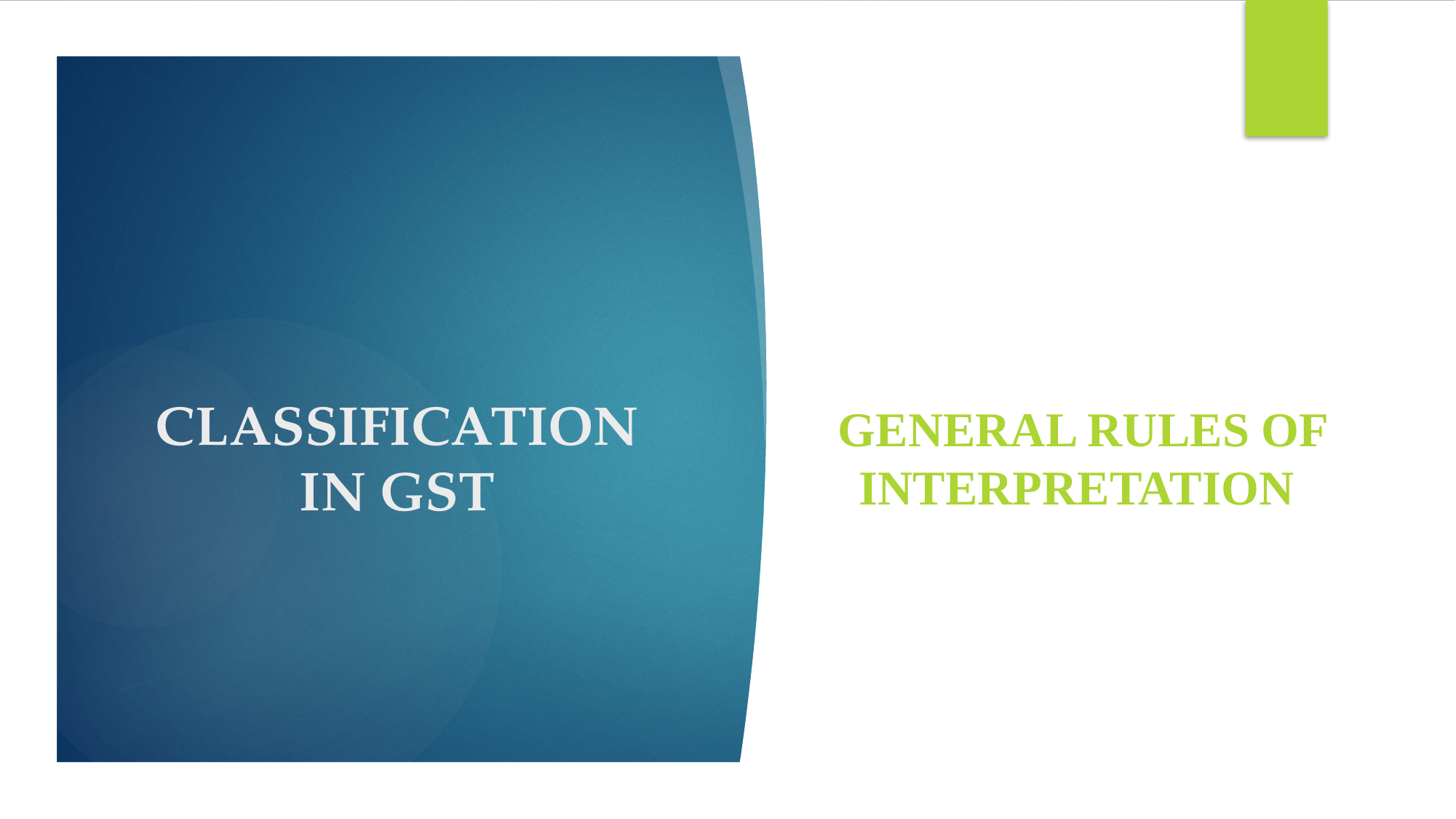

GENERAL RULES OF INTERPRETATION
# CLASSIFICATION IN GST